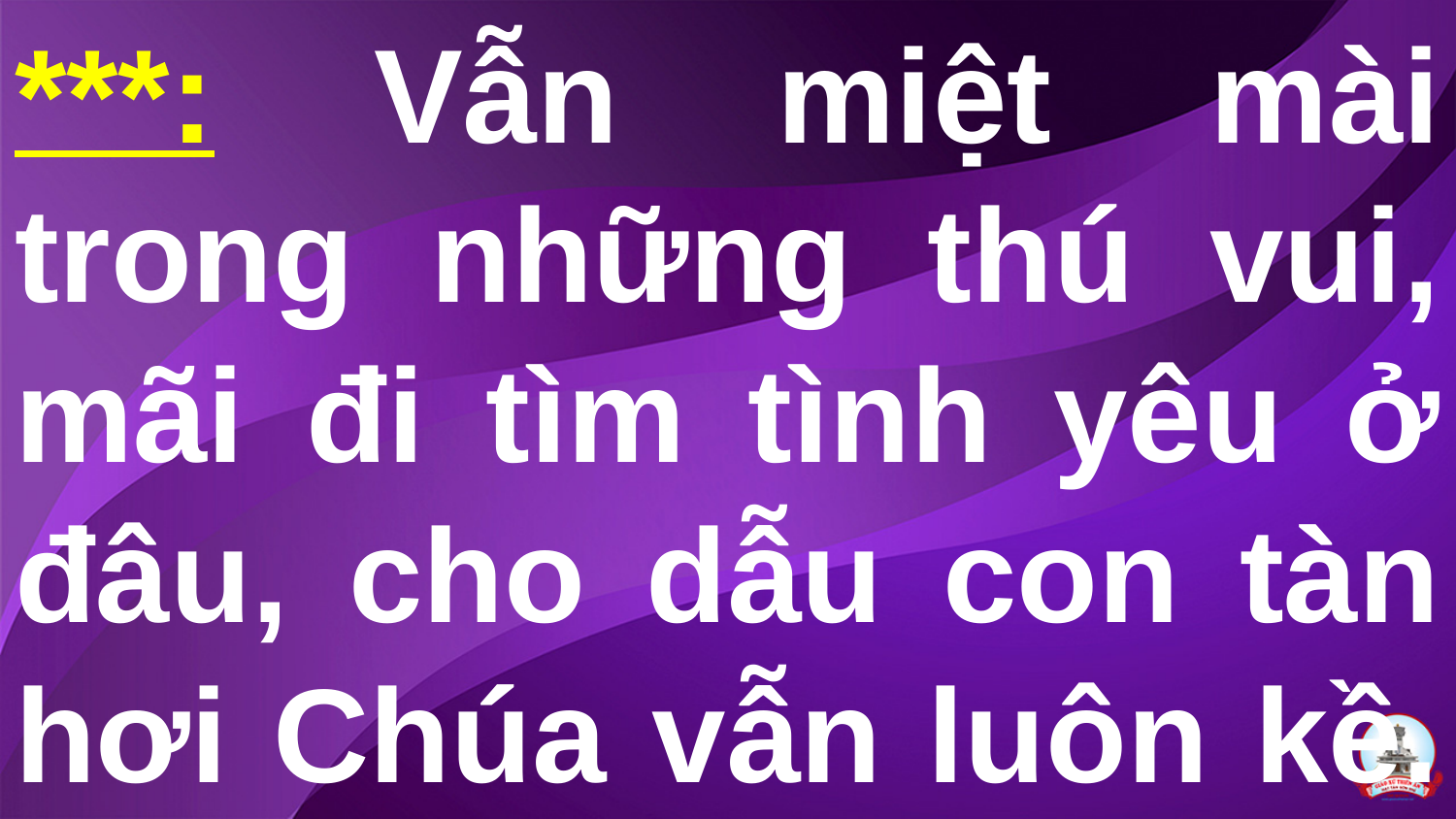

# ***: Vẫn miệt mài trong những thú vui, mãi đi tìm tình yêu ở đâu, cho dẫu con tàn hơi Chúa vẫn luôn kề.